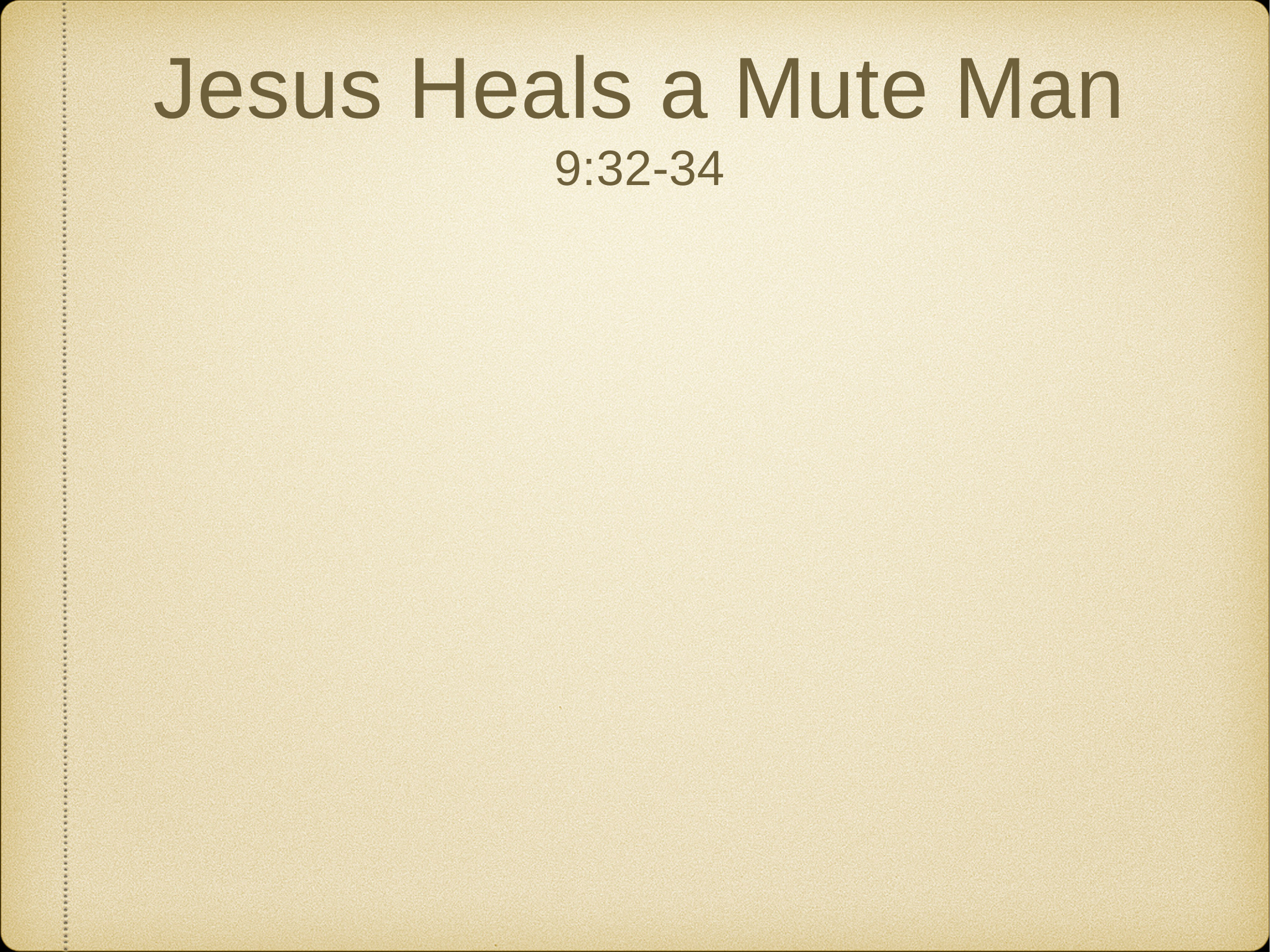

# Jesus Heals a Mute Man
9:32-34